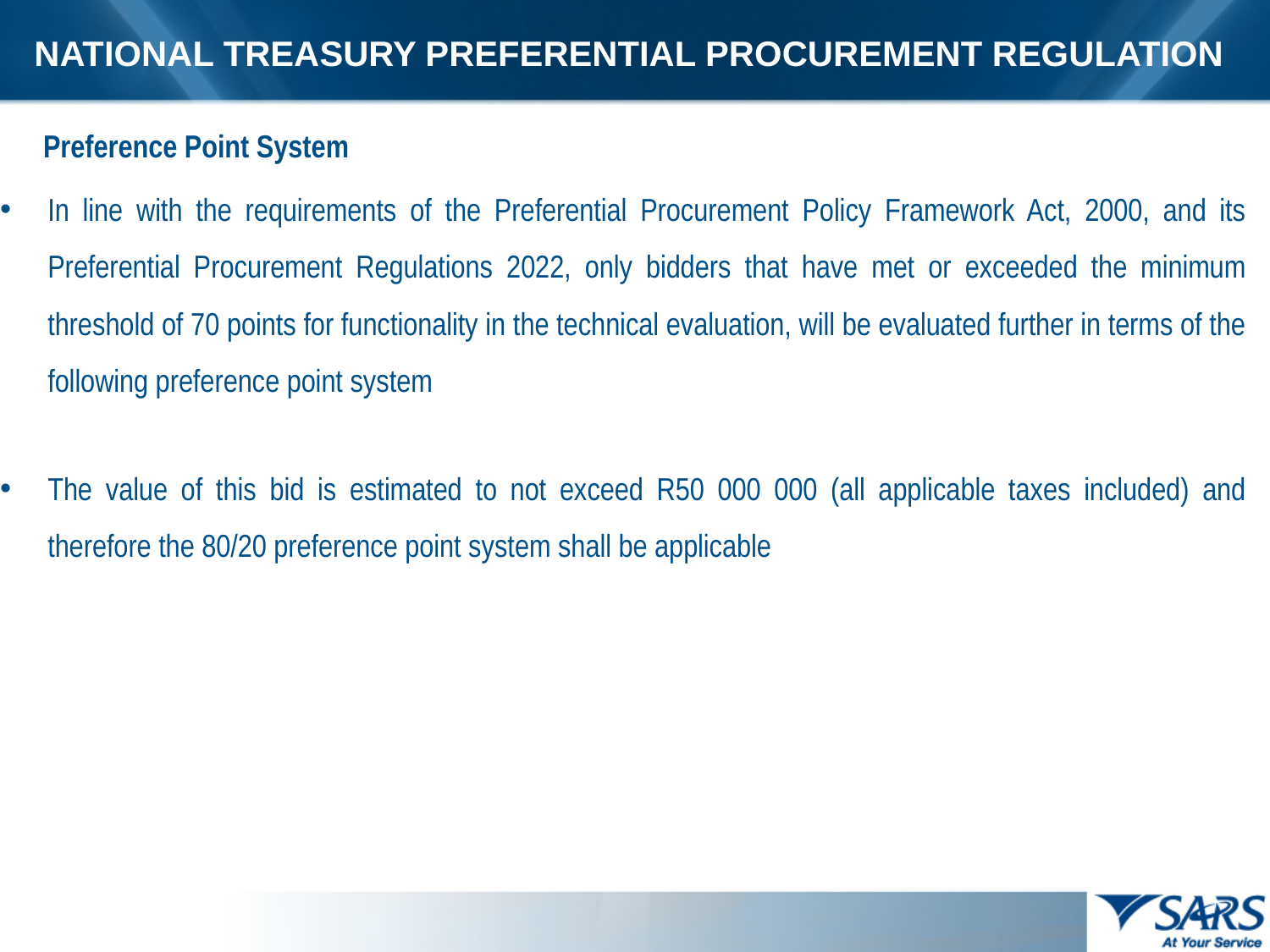

# NATIONAL TREASURY PREFERENTIAL PROCUREMENT REGULATION
      Preference Point System
In line with the requirements of the Preferential Procurement Policy Framework Act, 2000, and its Preferential Procurement Regulations 2022, only bidders that have met or exceeded the minimum threshold of 70 points for functionality in the technical evaluation, will be evaluated further in terms of the following preference point system

The value of this bid is estimated to not exceed R50 000 000 (all applicable taxes included) and therefore the 80/20 preference point system shall be applicable